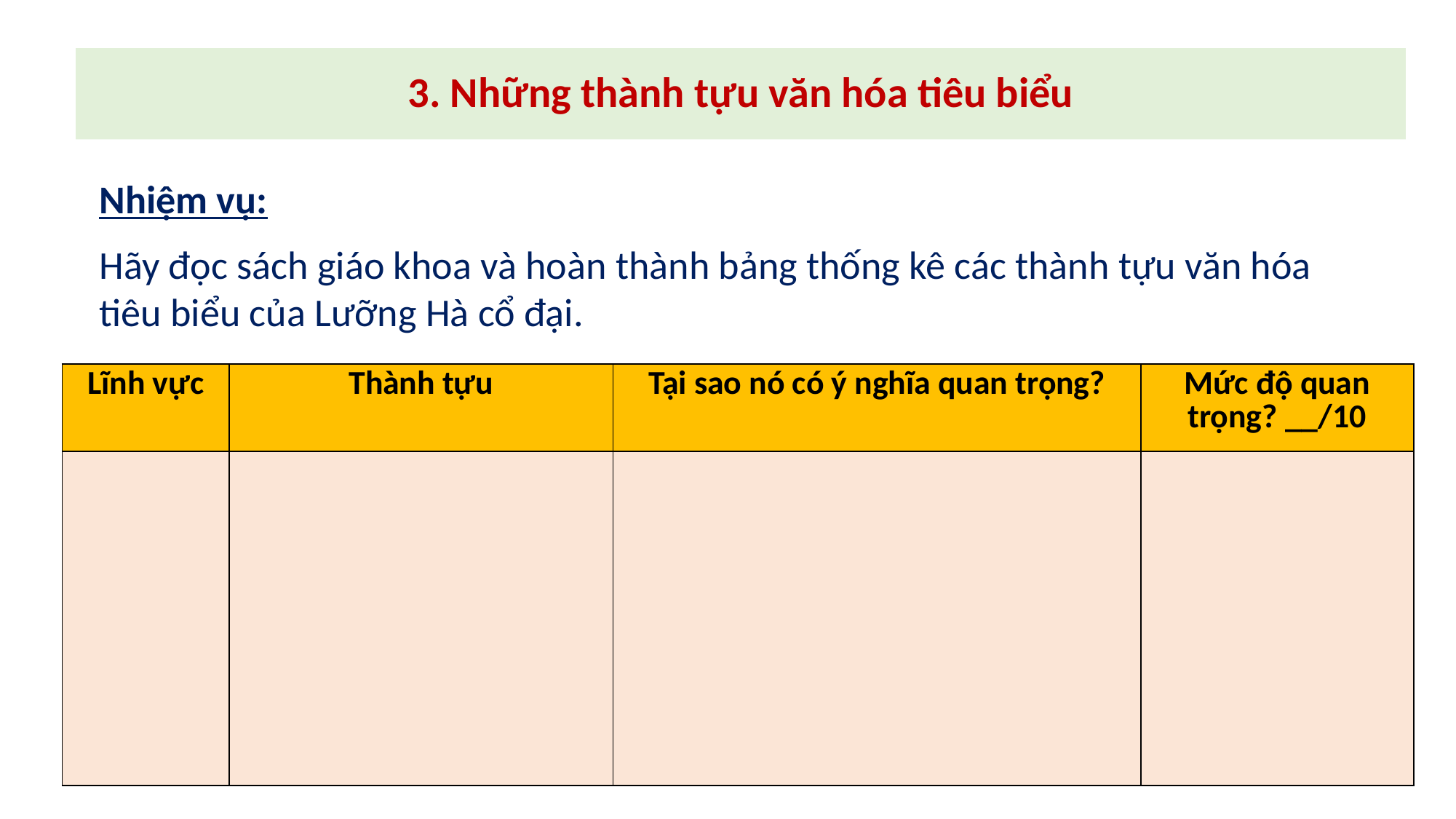

3. Những thành tựu văn hóa tiêu biểu
Nhiệm vụ:
Hãy đọc sách giáo khoa và hoàn thành bảng thống kê các thành tựu văn hóa tiêu biểu của Lưỡng Hà cổ đại.
| Lĩnh vực | Thành tựu | Tại sao nó có ý nghĩa quan trọng? | Mức độ quan trọng? \_\_/10 |
| --- | --- | --- | --- |
|  |  |  |  |